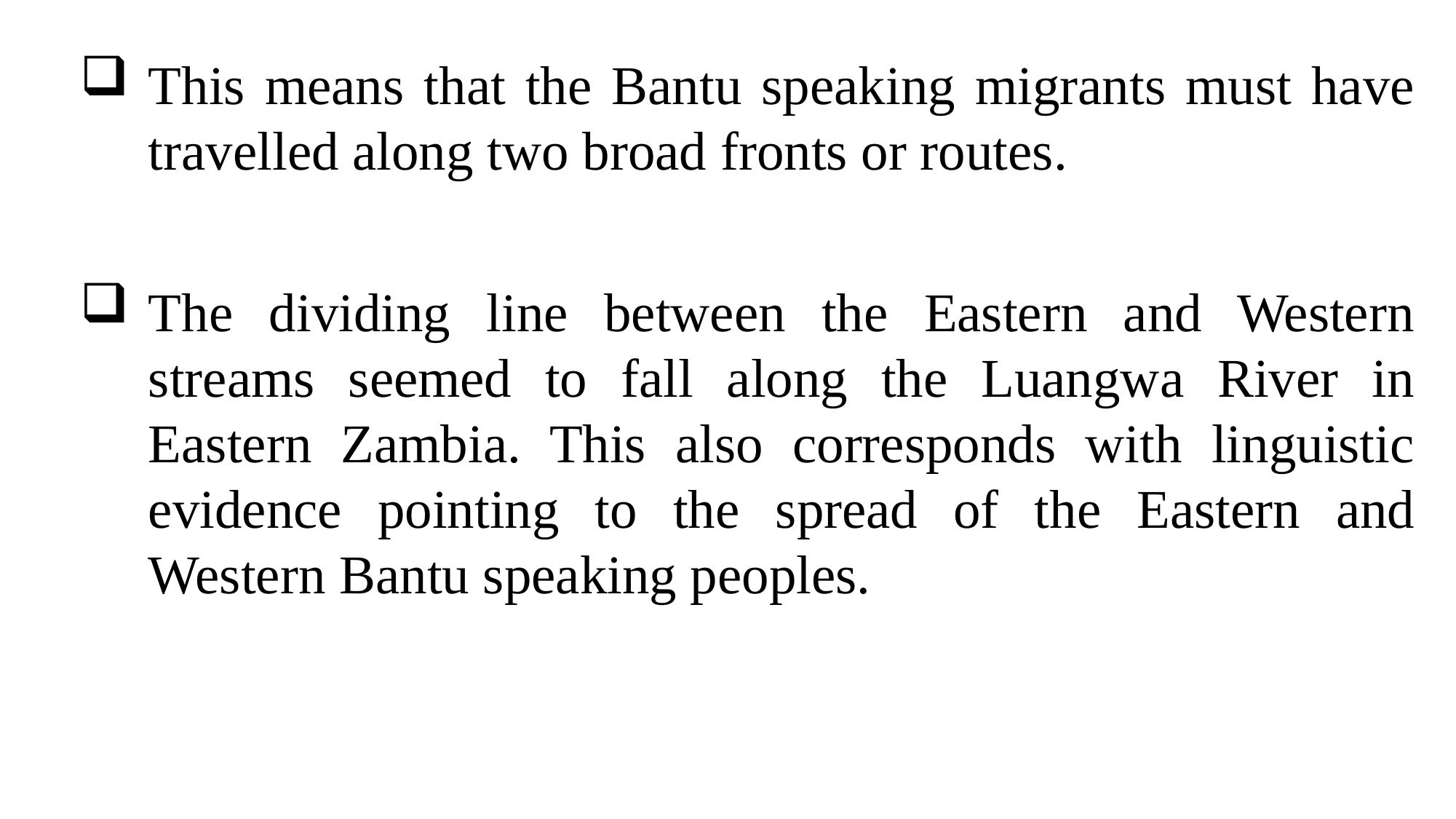

This means that the Bantu speaking migrants must have travelled along two broad fronts or routes.

The dividing line between the Eastern and Western streams seemed to fall along the Luangwa River in Eastern Zambia. This also corresponds with linguistic evidence pointing to the spread of the Eastern and Western Bantu speaking peoples.